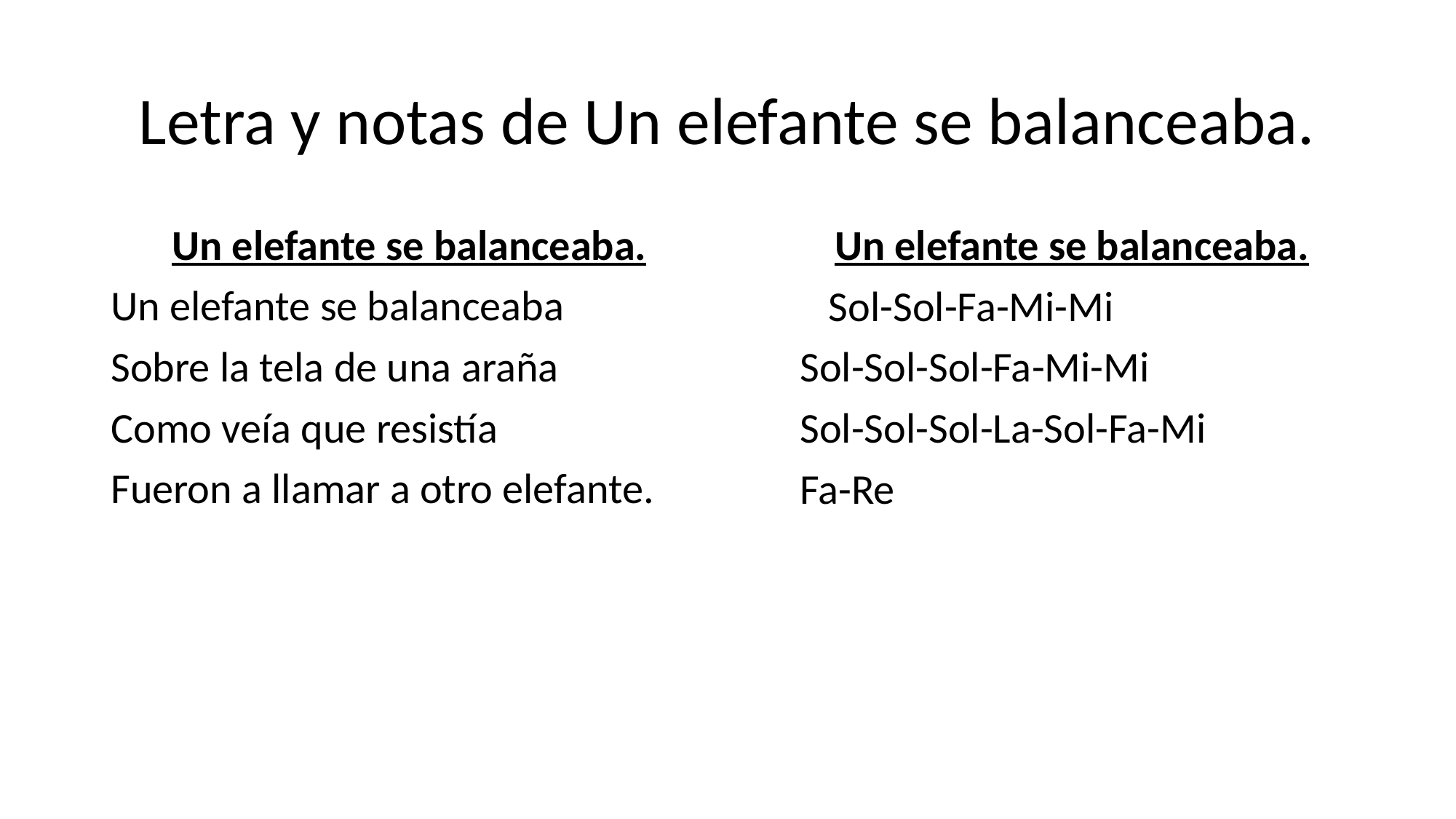

# Letra y notas de Un elefante se balanceaba.
Un elefante se balanceaba.
Un elefante se balanceaba
Sobre la tela de una araña
Como veía que resistía
Fueron a llamar a otro elefante.
Un elefante se balanceaba.
   Sol-Sol-Fa-Mi-Mi
Sol-Sol-Sol-Fa-Mi-Mi
Sol-Sol-Sol-La-Sol-Fa-Mi
Fa-Re